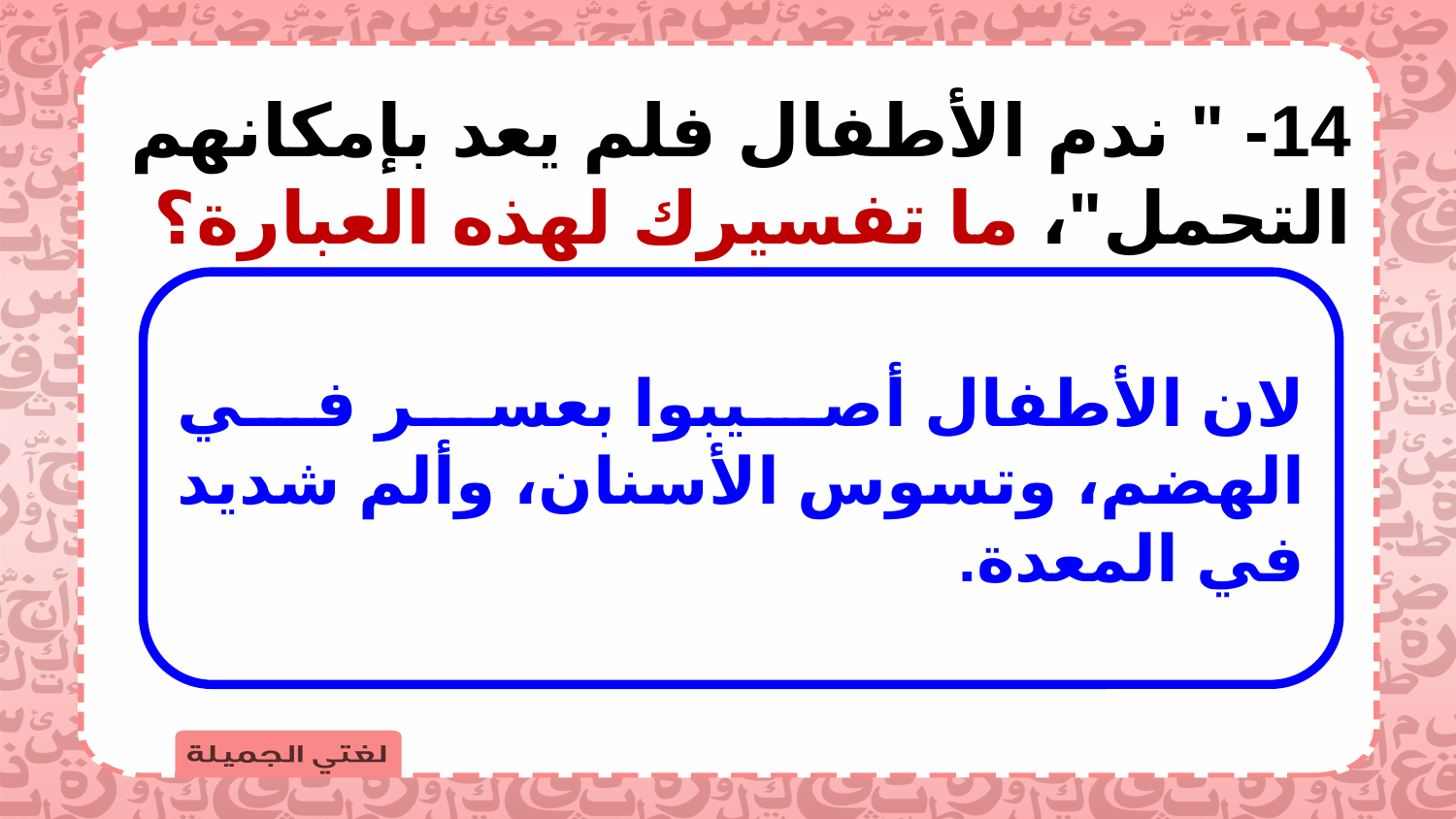

14- " ندم الأطفال فلم يعد بإمكانهم التحمل"، ما تفسيرك لهذه العبارة؟
لان الأطفال أصيبوا بعسر في الهضم، وتسوس الأسنان، وألم شديد في المعدة.